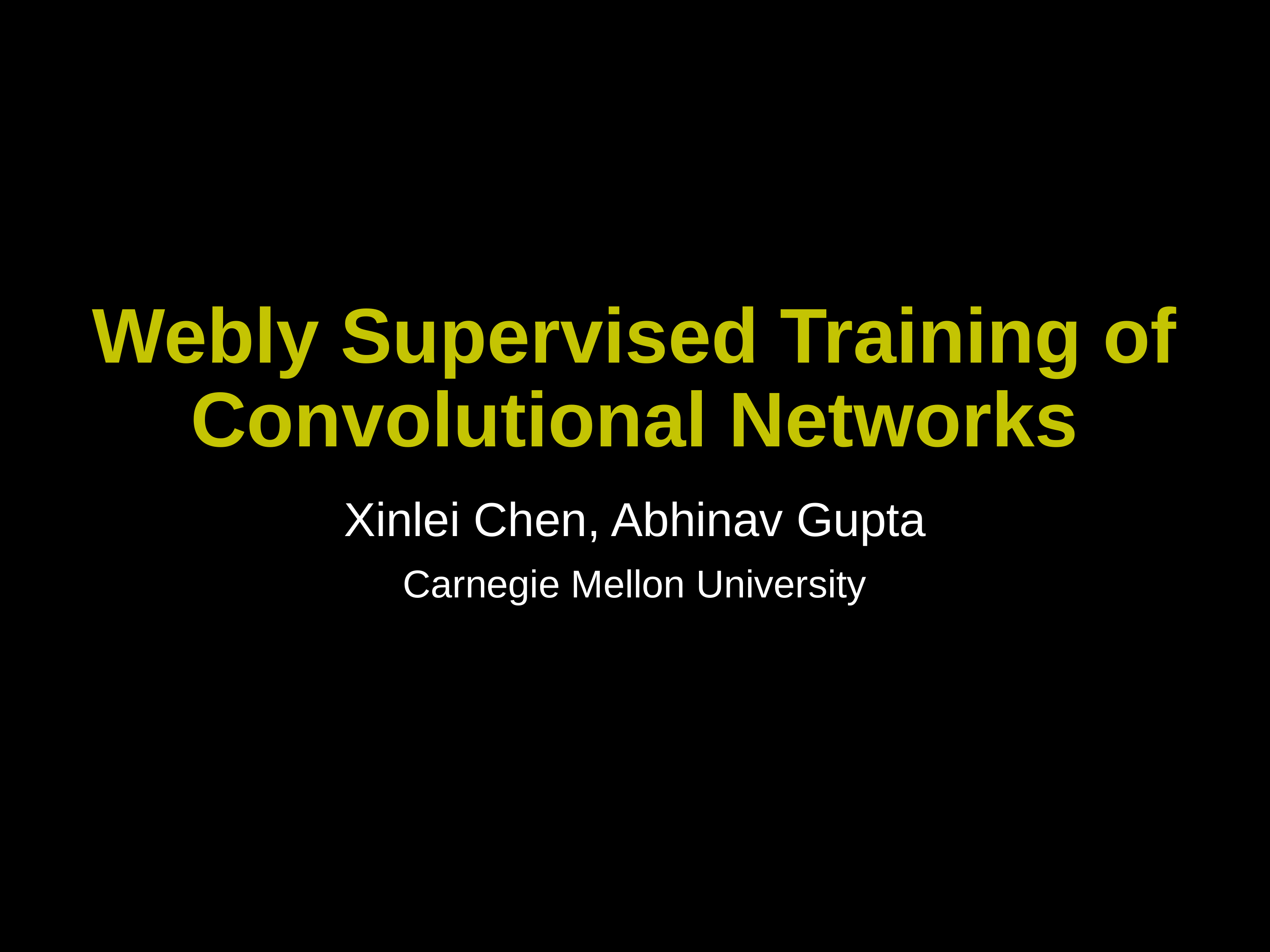

# Webly Supervised Training of Convolutional Networks
Xinlei Chen, Abhinav Gupta
Carnegie Mellon University